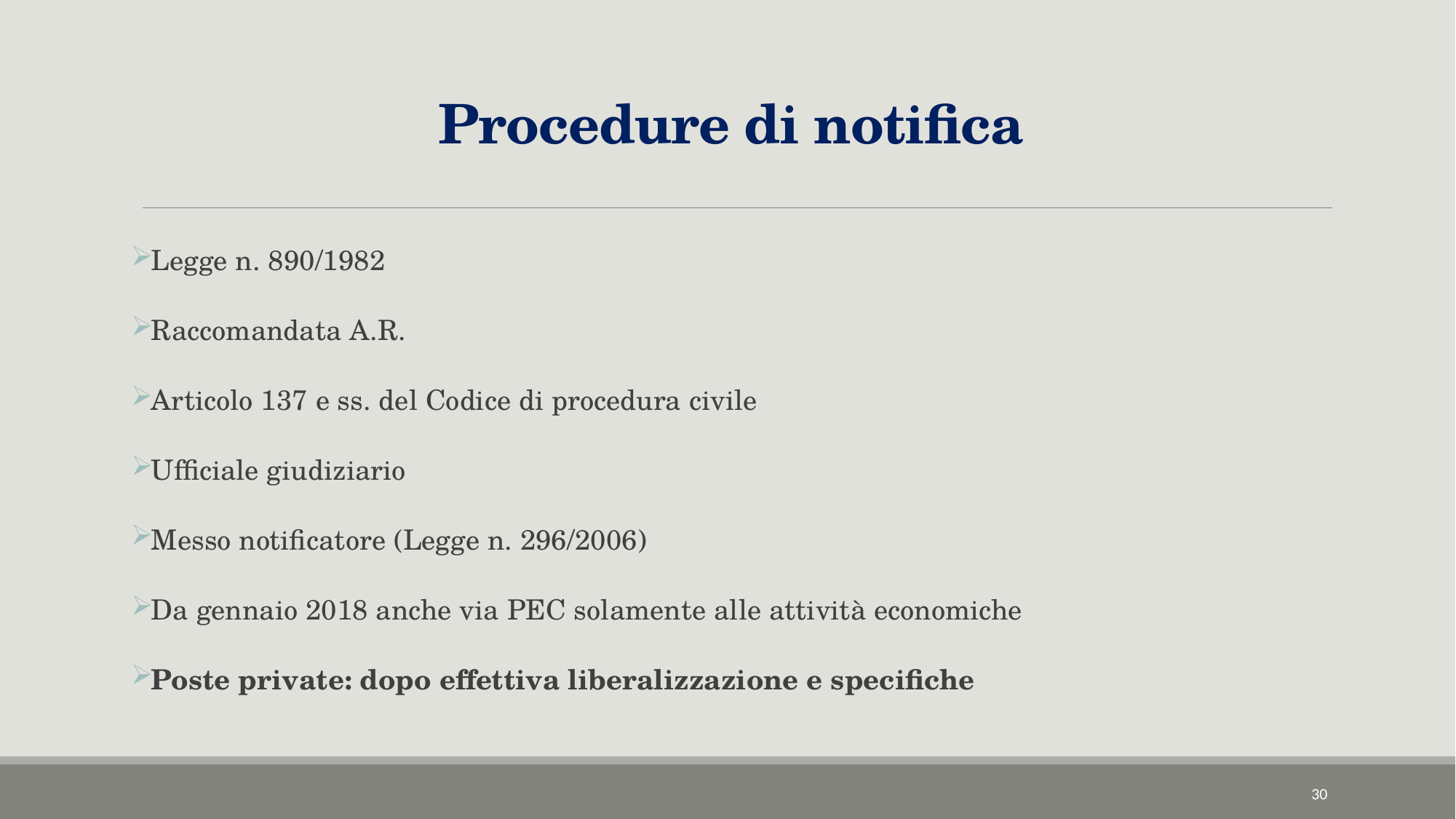

# Procedure di notifica
Legge n. 890/1982
Raccomandata A.R.
Articolo 137 e ss. del Codice di procedura civile
Ufficiale giudiziario
Messo notificatore (Legge n. 296/2006)
Da gennaio 2018 anche via PEC solamente alle attività economiche
Poste private: dopo effettiva liberalizzazione e specifiche

30